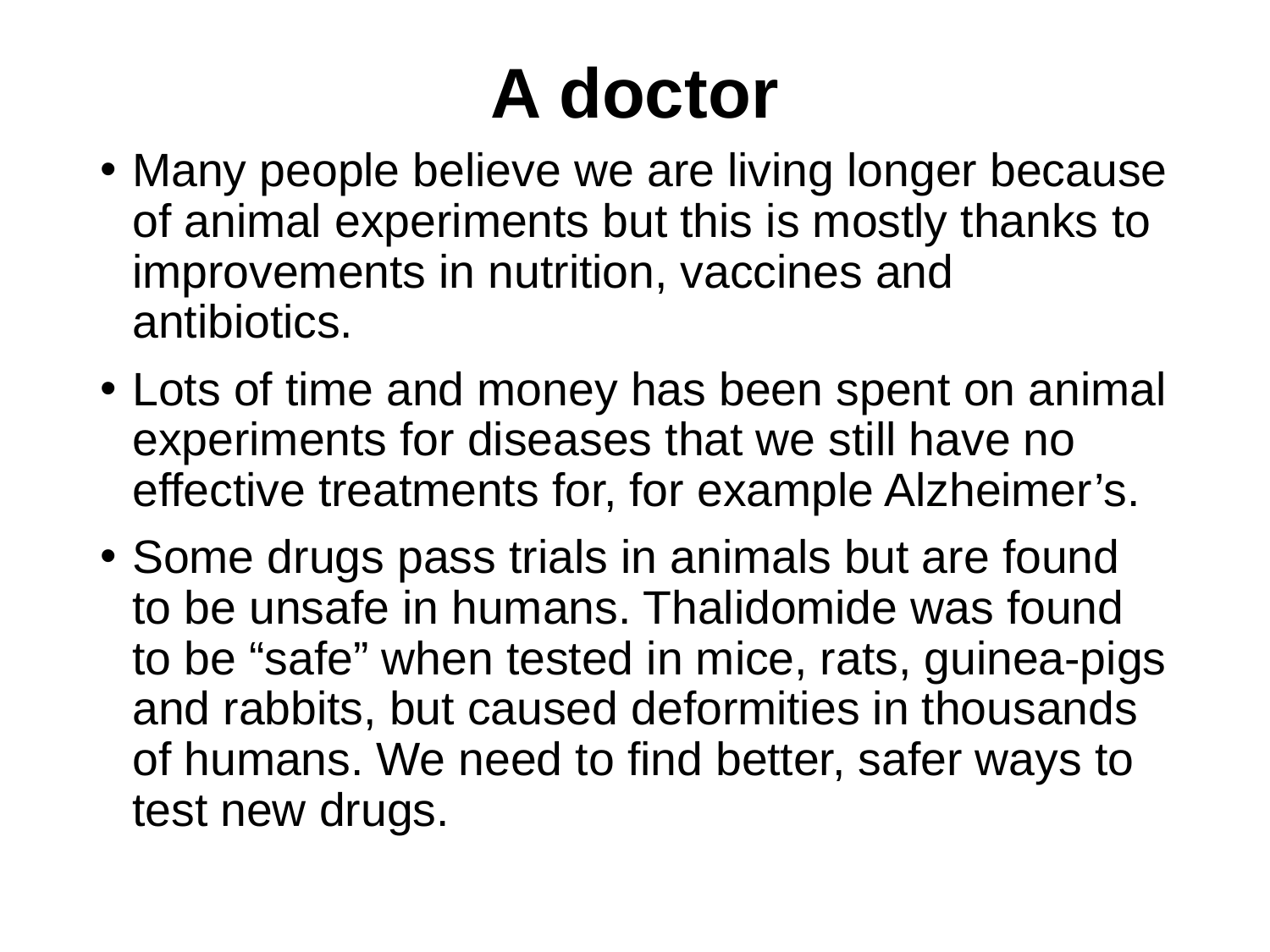

# A doctor
Many people believe we are living longer because of animal experiments but this is mostly thanks to improvements in nutrition, vaccines and antibiotics.
Lots of time and money has been spent on animal experiments for diseases that we still have no effective treatments for, for example Alzheimer’s.
Some drugs pass trials in animals but are found to be unsafe in humans. Thalidomide was found to be “safe” when tested in mice, rats, guinea-pigs and rabbits, but caused deformities in thousands of humans. We need to find better, safer ways to test new drugs.